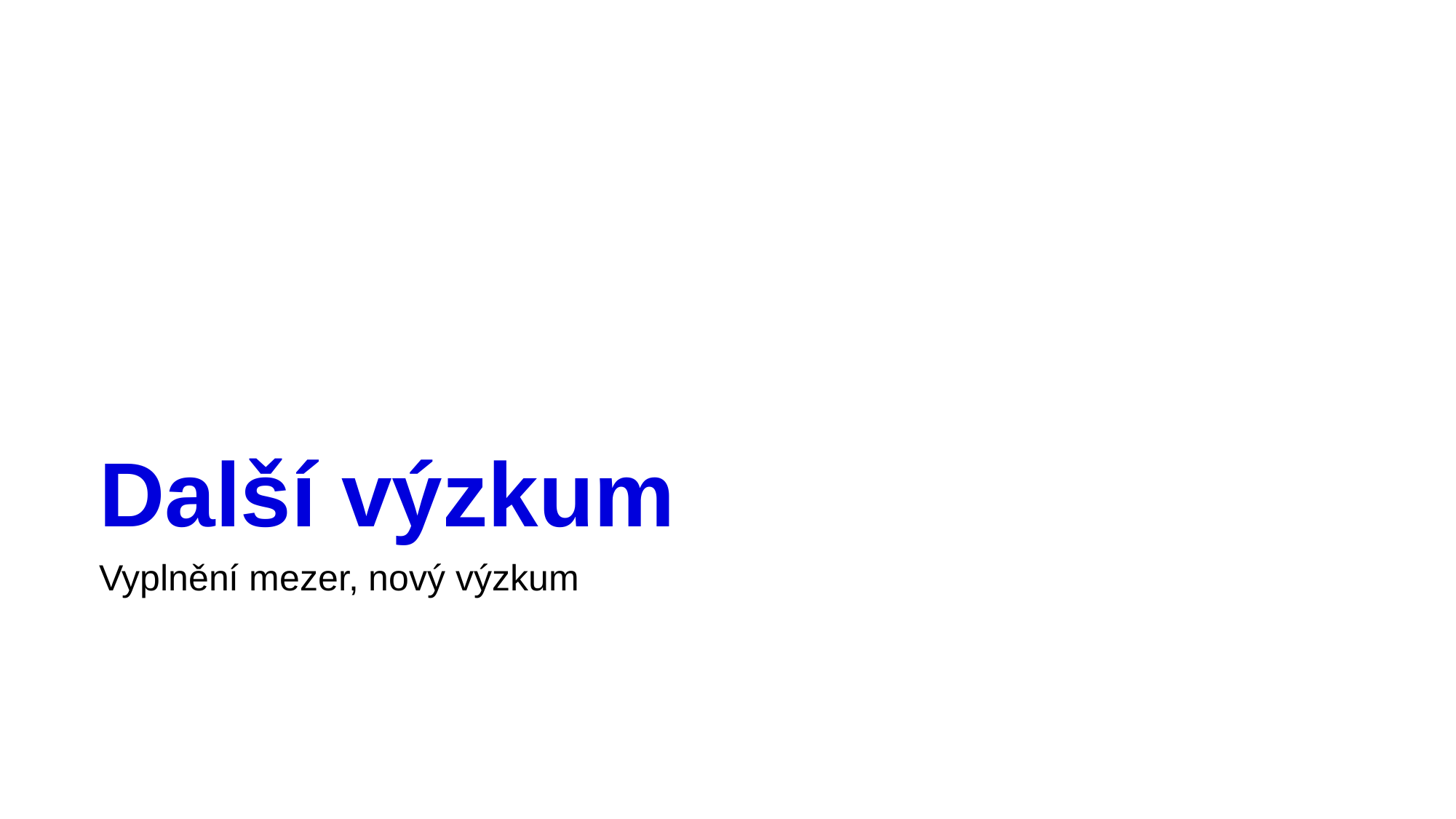

# Další výzkum
Vyplnění mezer, nový výzkum